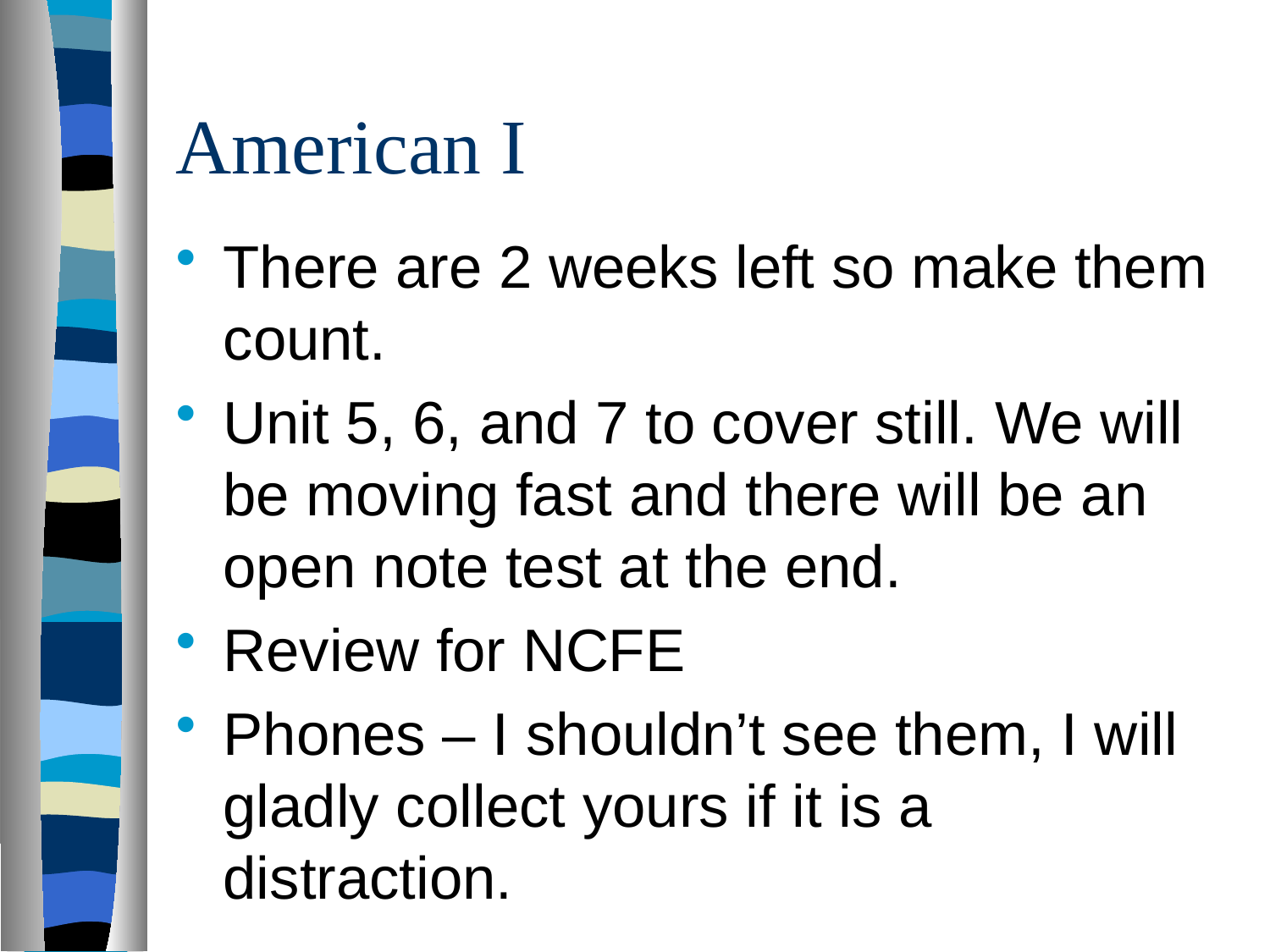

# American I
There are 2 weeks left so make them count.
Unit 5, 6, and 7 to cover still. We will be moving fast and there will be an open note test at the end.
Review for NCFE
Phones – I shouldn’t see them, I will gladly collect yours if it is a distraction.